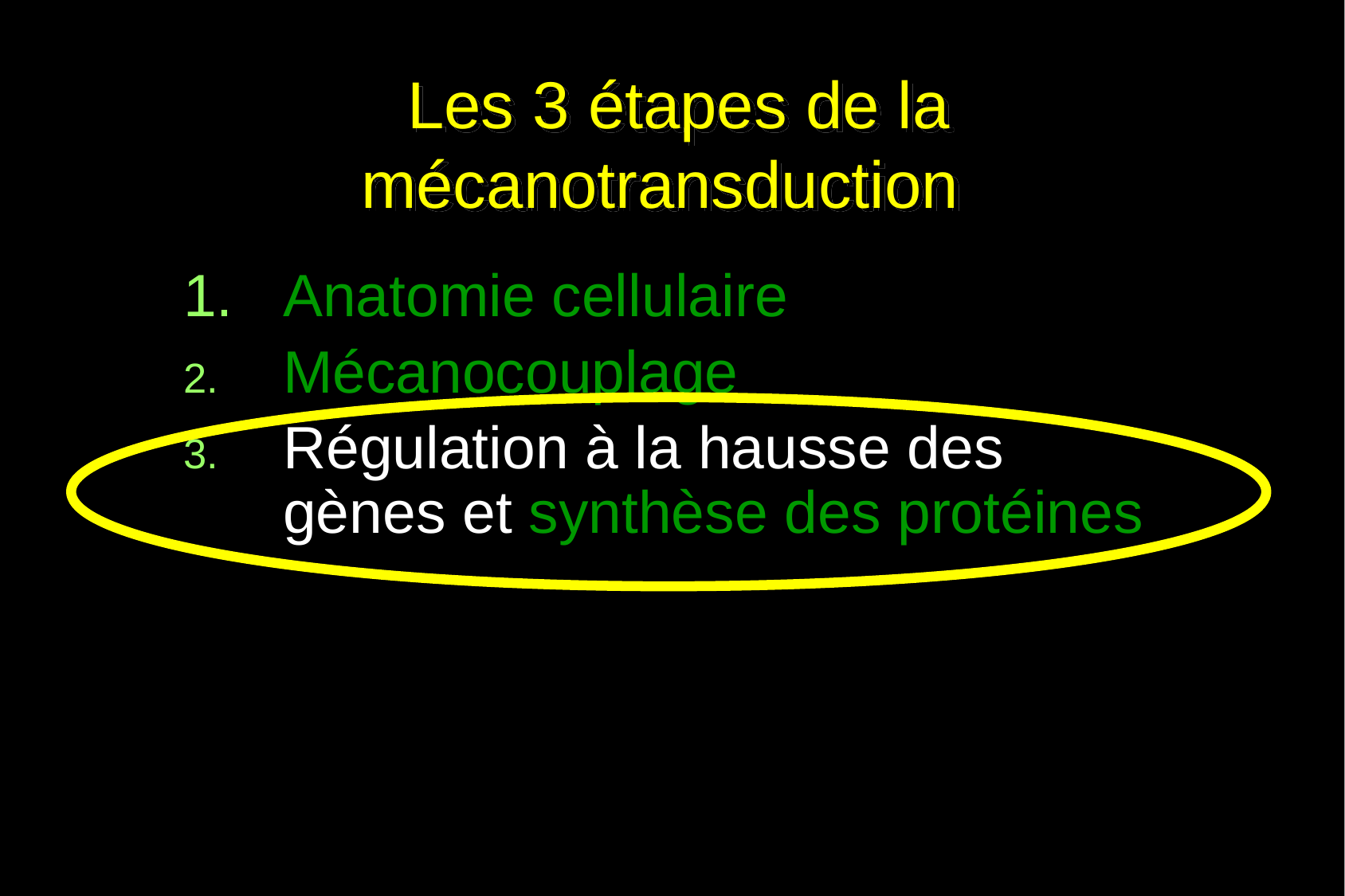

Les 3 étapes de la mécanotransduction
Anatomie cellulaire
Mécanocouplage
Régulation à la hausse des gènes et synthèse des protéines